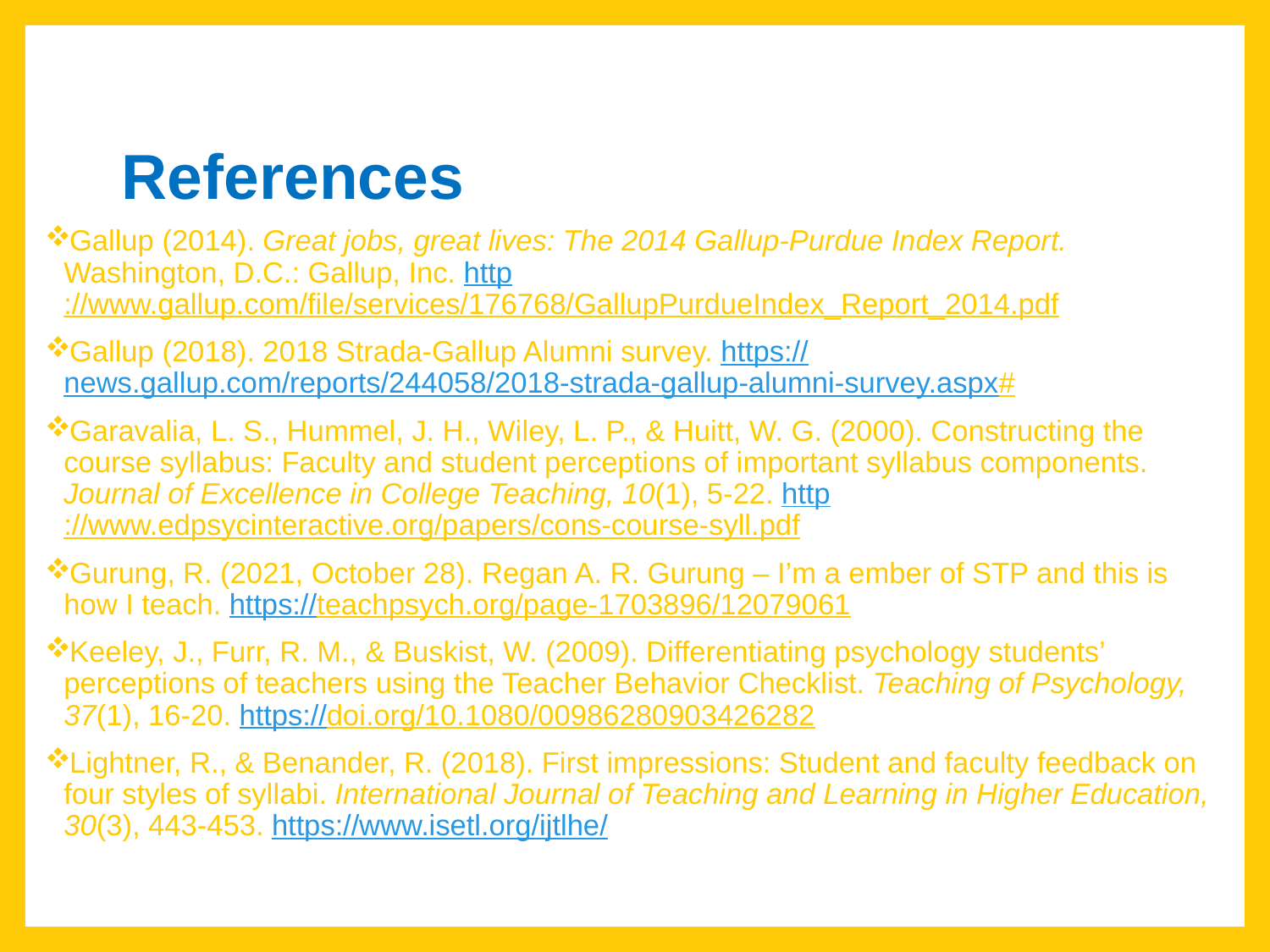

# References
Gallup (2014). Great jobs, great lives: The 2014 Gallup-Purdue Index Report. Washington, D.C.: Gallup, Inc. http://www.gallup.com/file/services/176768/GallupPurdueIndex_Report_2014.pdf
Gallup (2018). 2018 Strada-Gallup Alumni survey. https://news.gallup.com/reports/244058/2018-strada-gallup-alumni-survey.aspx#
Garavalia, L. S., Hummel, J. H., Wiley, L. P., & Huitt, W. G. (2000). Constructing the course syllabus: Faculty and student perceptions of important syllabus components. Journal of Excellence in College Teaching, 10(1), 5-22. http://www.edpsycinteractive.org/papers/cons-course-syll.pdf
Gurung, R. (2021, October 28). Regan A. R. Gurung – I’m a ember of STP and this is how I teach. https://teachpsych.org/page-1703896/12079061
Keeley, J., Furr, R. M., & Buskist, W. (2009). Differentiating psychology students’ perceptions of teachers using the Teacher Behavior Checklist. Teaching of Psychology, 37(1), 16-20. https://doi.org/10.1080/00986280903426282
Lightner, R., & Benander, R. (2018). First impressions: Student and faculty feedback on four styles of syllabi. International Journal of Teaching and Learning in Higher Education, 30(3), 443-453. https://www.isetl.org/ijtlhe/